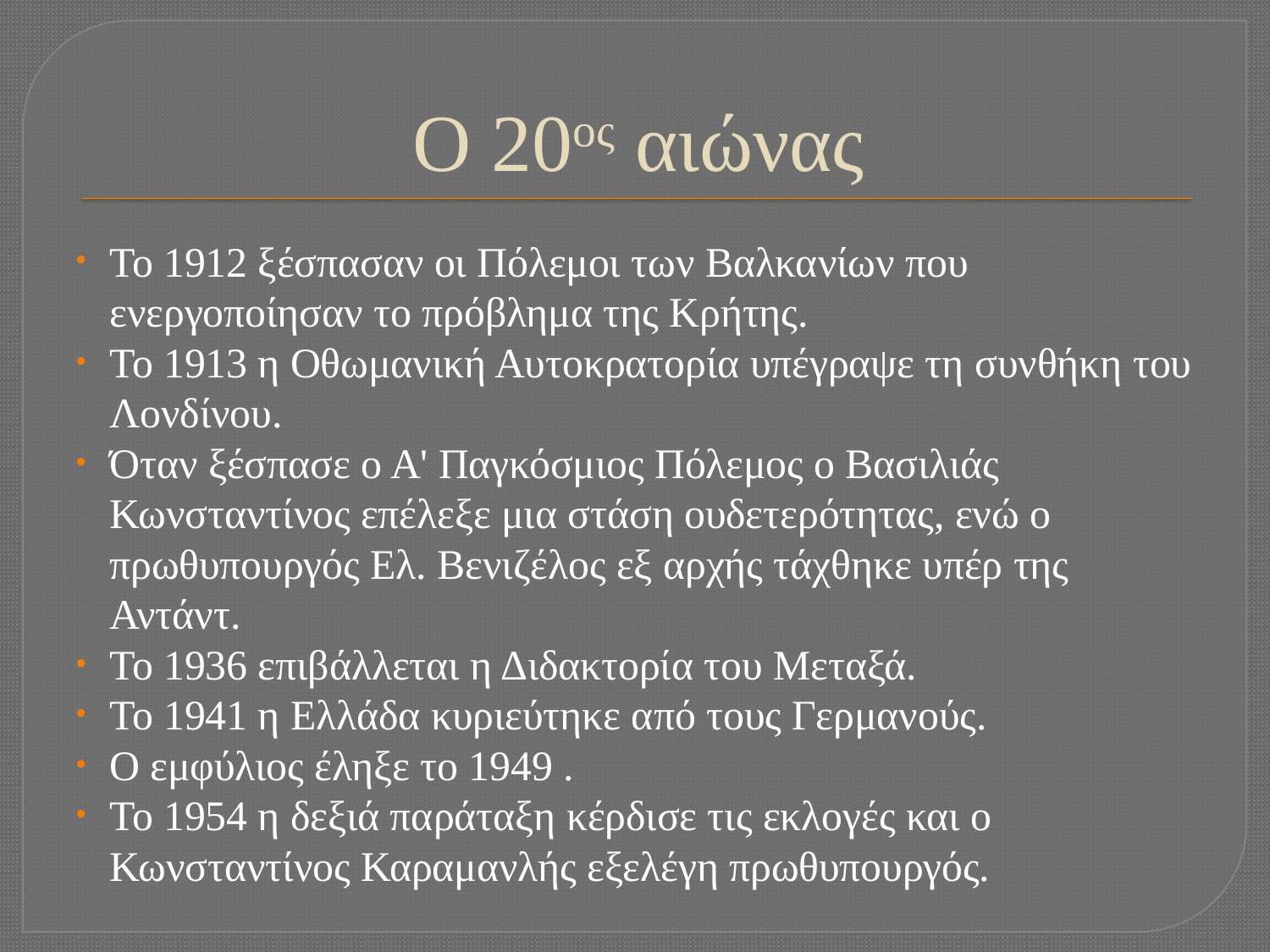

# Ο 20ος αιώνας
Το 1912 ξέσπασαν οι Πόλεμοι των Βαλκανίων που ενεργοποίησαν το πρόβλημα της Κρήτης.
Το 1913 η Οθωμανική Αυτοκρατορία υπέγραψε τη συνθήκη του Λονδίνου.
Όταν ξέσπασε ο Α' Παγκόσμιος Πόλεμος ο Βασιλιάς Κωνσταντίνος επέλεξε μια στάση ουδετερότητας, ενώ ο πρωθυπουργός Ελ. Βενιζέλος εξ αρχής τάχθηκε υπέρ της Αντάντ.
Το 1936 επιβάλλεται η Διδακτορία του Μεταξά.
Το 1941 η Ελλάδα κυριεύτηκε από τους Γερμανούς.
Ο εμφύλιος έληξε το 1949 .
Το 1954 η δεξιά παράταξη κέρδισε τις εκλογές και ο Κωνσταντίνος Καραμανλής εξελέγη πρωθυπουργός.